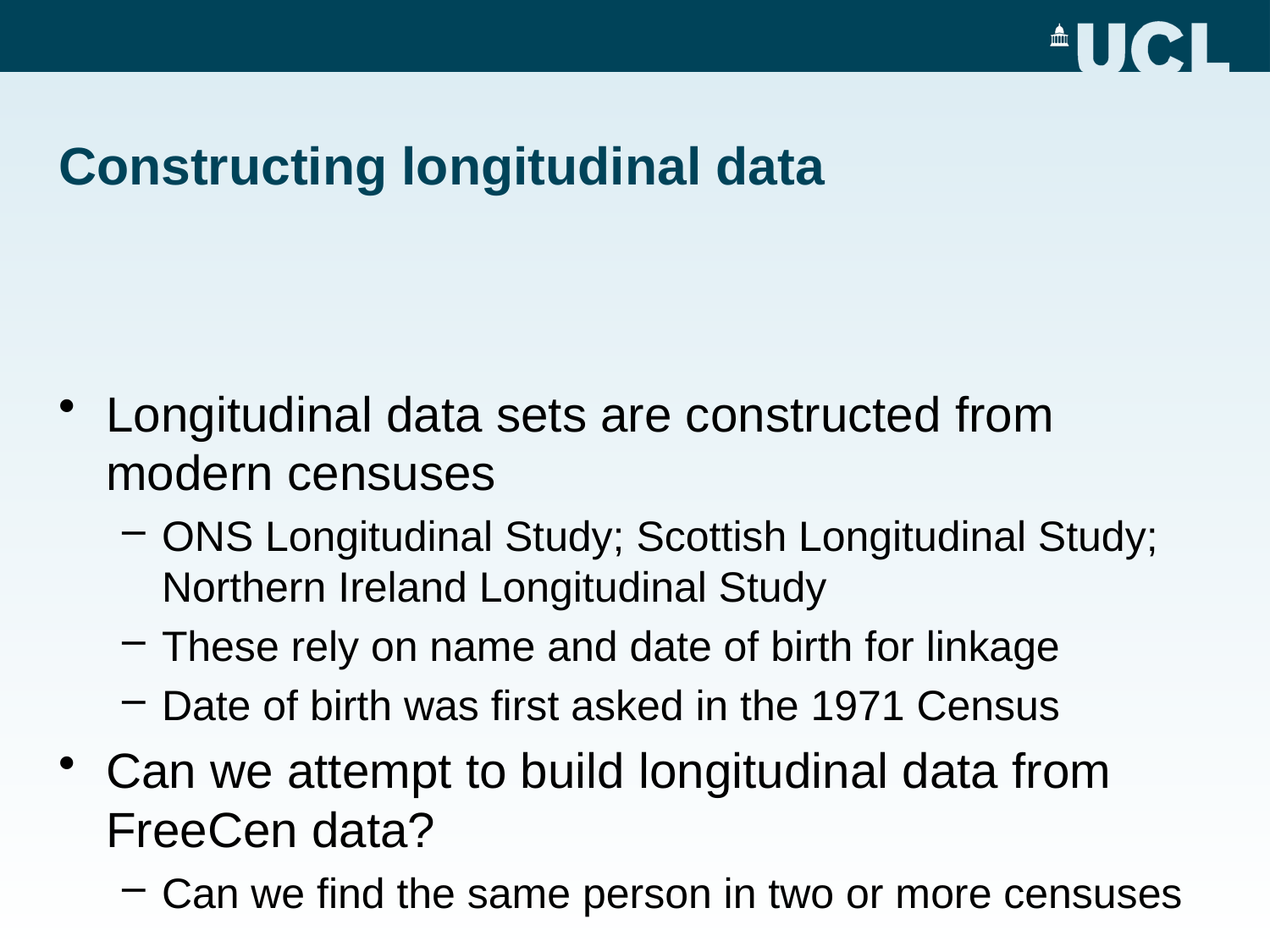

# Constructing longitudinal data
Longitudinal data sets are constructed from modern censuses
ONS Longitudinal Study; Scottish Longitudinal Study; Northern Ireland Longitudinal Study
These rely on name and date of birth for linkage
Date of birth was first asked in the 1971 Census
Can we attempt to build longitudinal data from FreeCen data?
Can we find the same person in two or more censuses